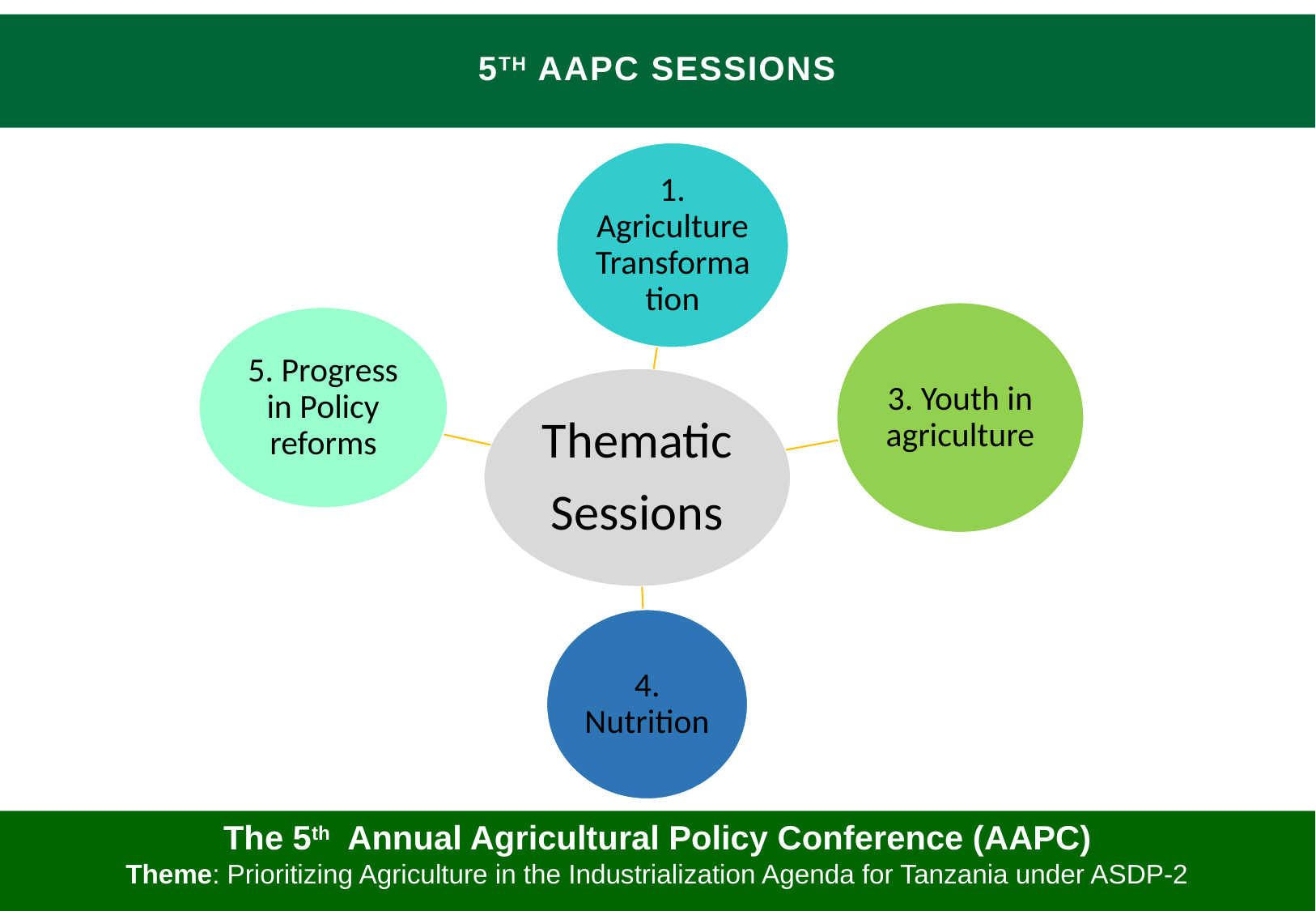

5TH AAPC SESSIONS
Thematic
Sessions

1. Agriculture Transformation

3. Youth in agriculture

4. Nutrition

5. Progress in Policy reforms